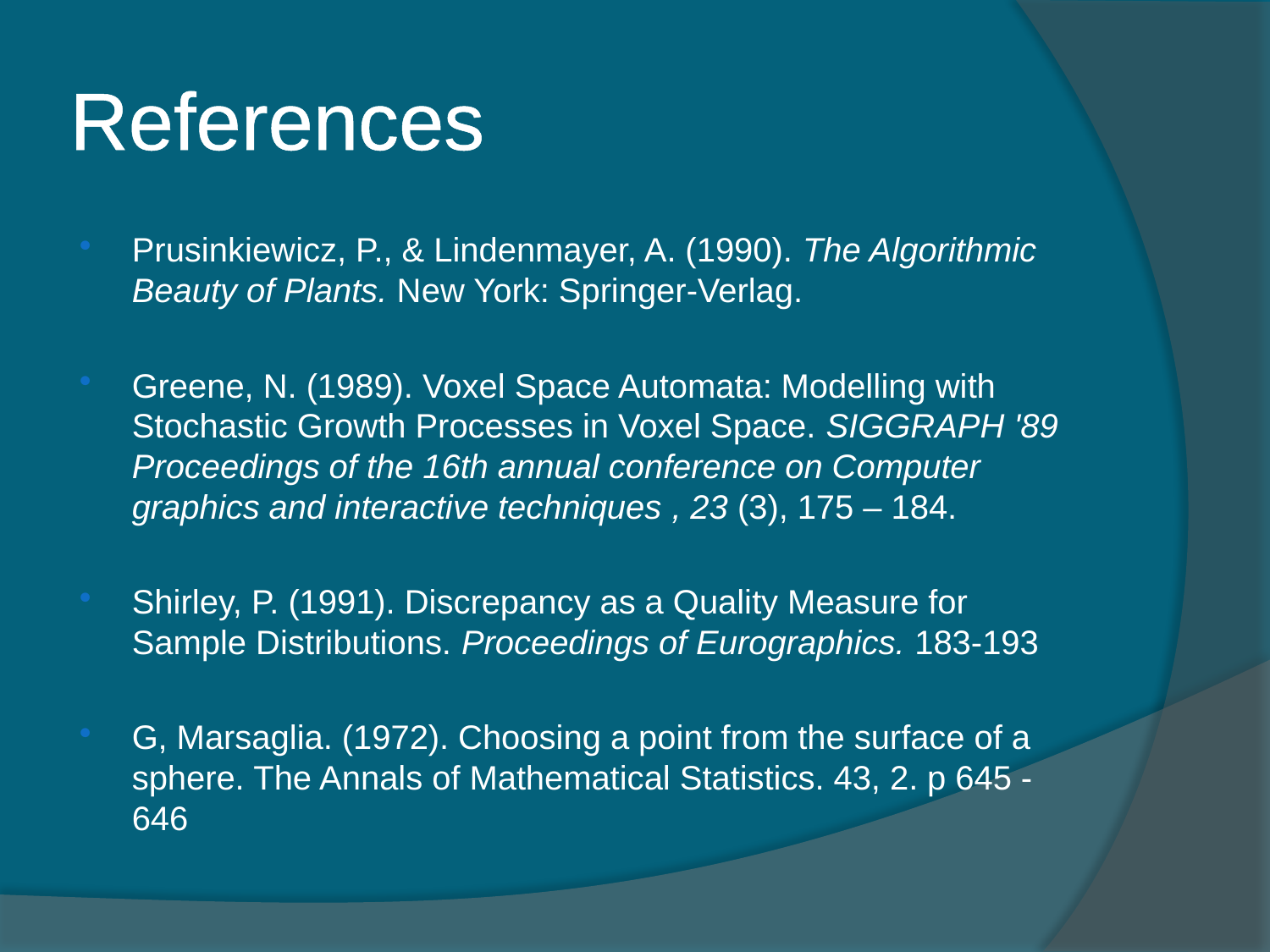

# References
Prusinkiewicz, P., & Lindenmayer, A. (1990). The Algorithmic Beauty of Plants. New York: Springer-Verlag.

Greene, N. (1989). Voxel Space Automata: Modelling with Stochastic Growth Processes in Voxel Space. SIGGRAPH '89 Proceedings of the 16th annual conference on Computer graphics and interactive techniques , 23 (3), 175 – 184.

Shirley, P. (1991). Discrepancy as a Quality Measure for Sample Distributions. Proceedings of Eurographics. 183-193

G, Marsaglia. (1972). Choosing a point from the surface of a sphere. The Annals of Mathematical Statistics. 43, 2. p 645 - 646